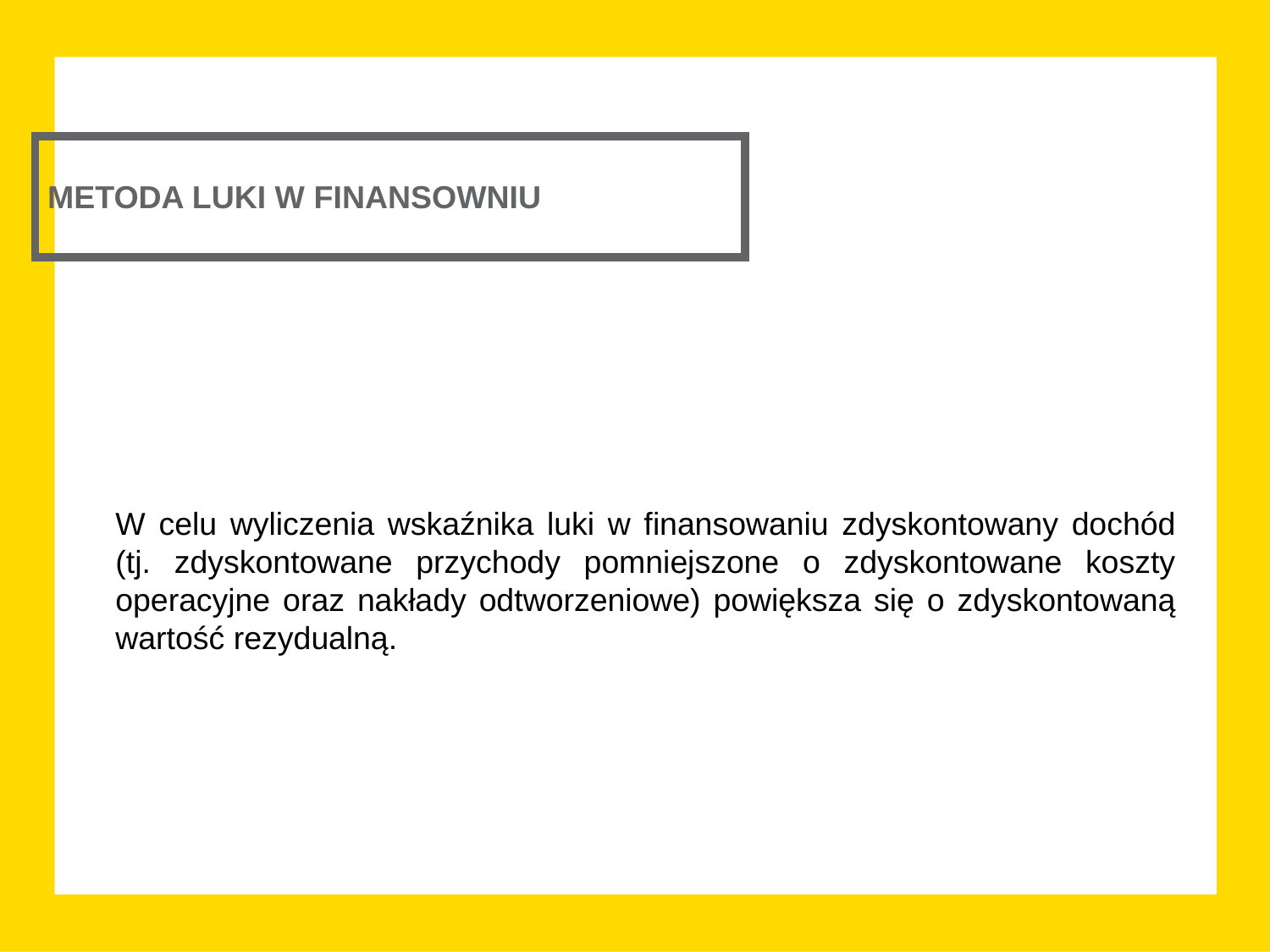

METODA LUKI W FINANSOWNIU

W celu wyliczenia wskaźnika luki w finansowaniu zdyskontowany dochód (tj. zdyskontowane przychody pomniejszone o zdyskontowane koszty operacyjne oraz nakłady odtworzeniowe) powiększa się o zdyskontowaną wartość rezydualną.